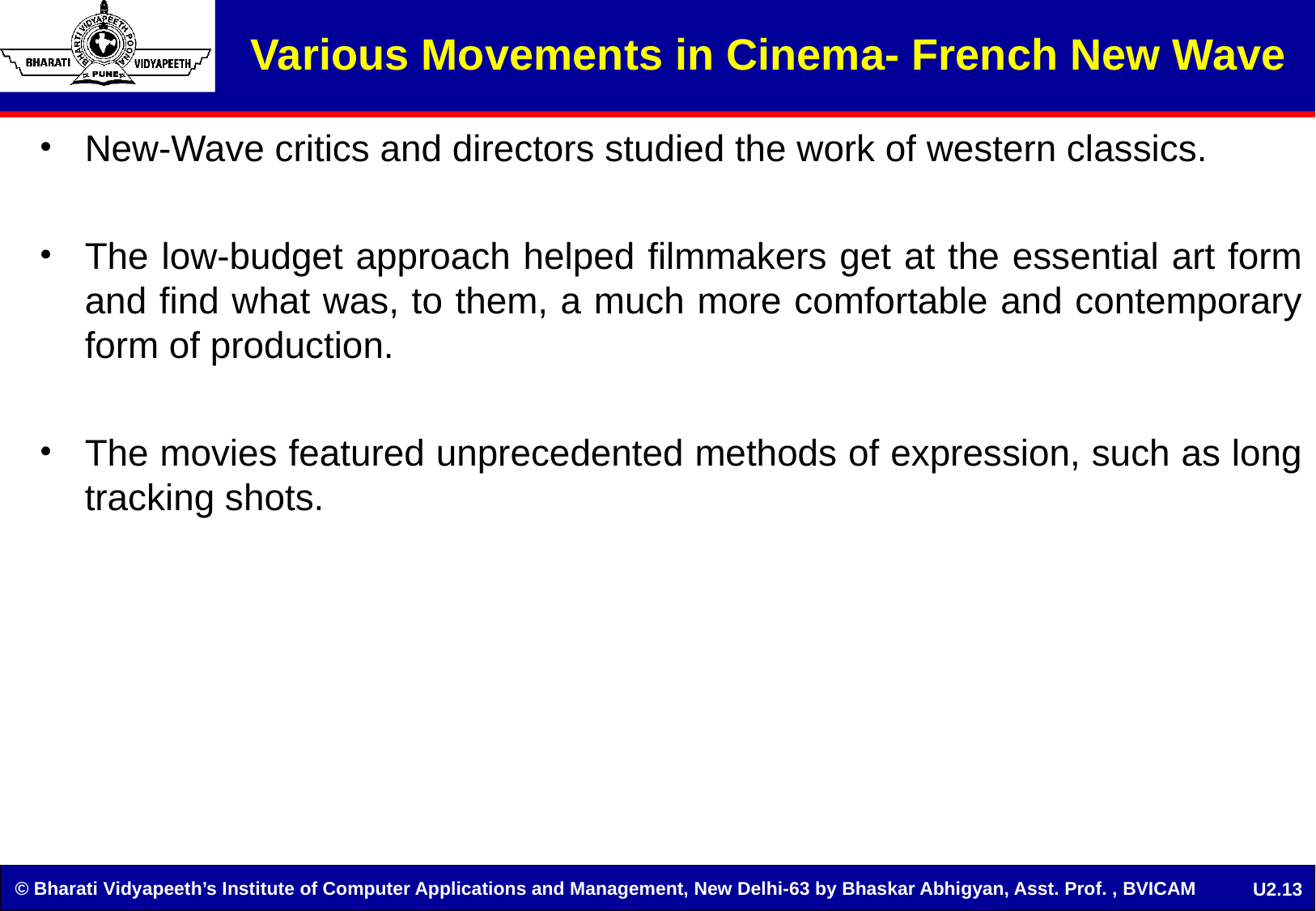

Various Movements in Cinema- French New Wave
New-Wave critics and directors studied the work of western classics.

The low-budget approach helped filmmakers get at the essential art form and find what was, to them, a much more comfortable and contemporary form of production.

The movies featured unprecedented methods of expression, such as long tracking shots.